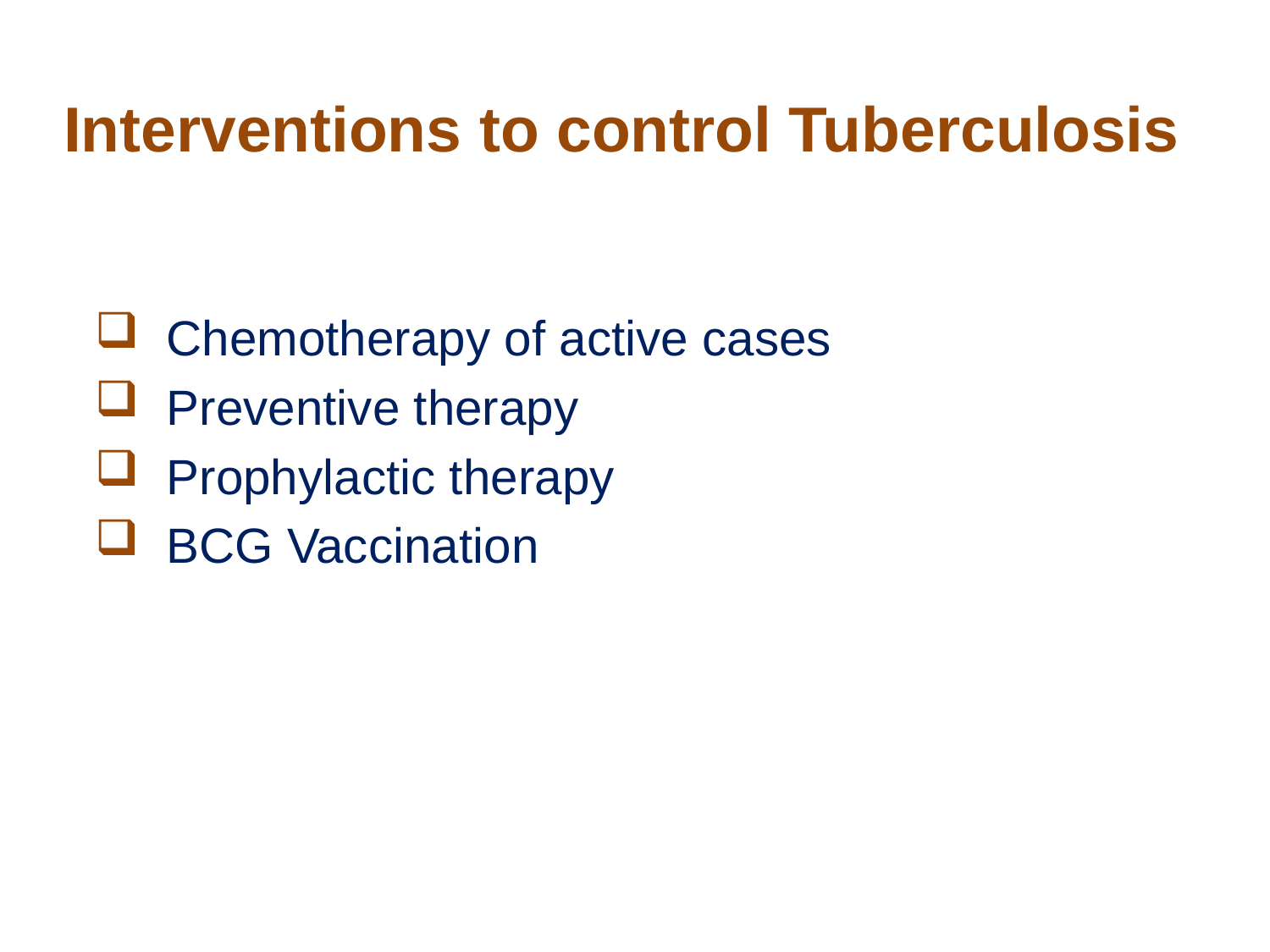

# Interventions to control Tuberculosis
Chemotherapy of active cases
Preventive therapy
Prophylactic therapy
BCG Vaccination
HIVNYCepi.ppt